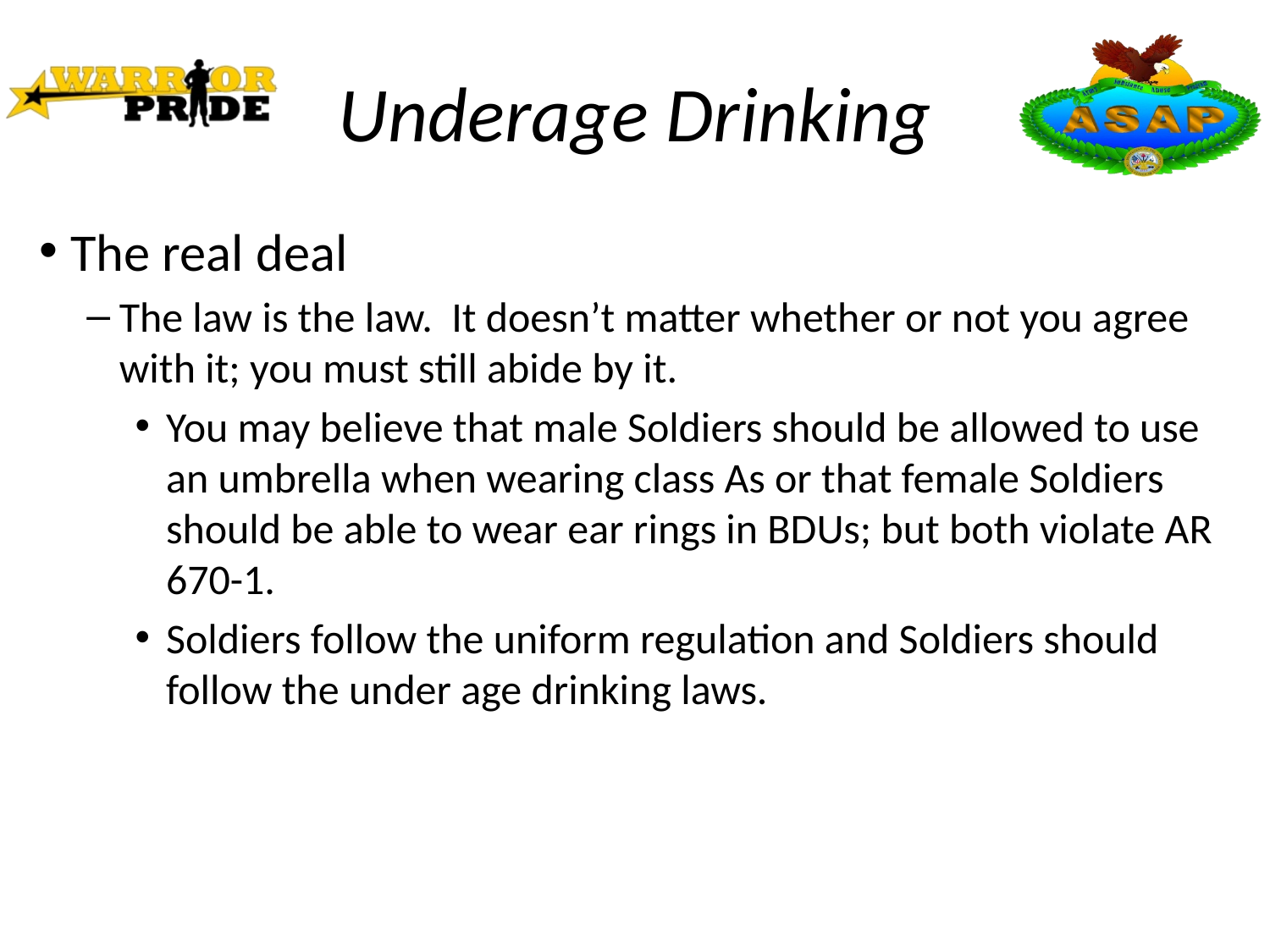

# Underage Drinking
The real deal
The law is the law.  It doesn’t matter whether or not you agree with it; you must still abide by it.
You may believe that male Soldiers should be allowed to use an umbrella when wearing class As or that female Soldiers should be able to wear ear rings in BDUs; but both violate AR 670-1.
Soldiers follow the uniform regulation and Soldiers should follow the under age drinking laws.